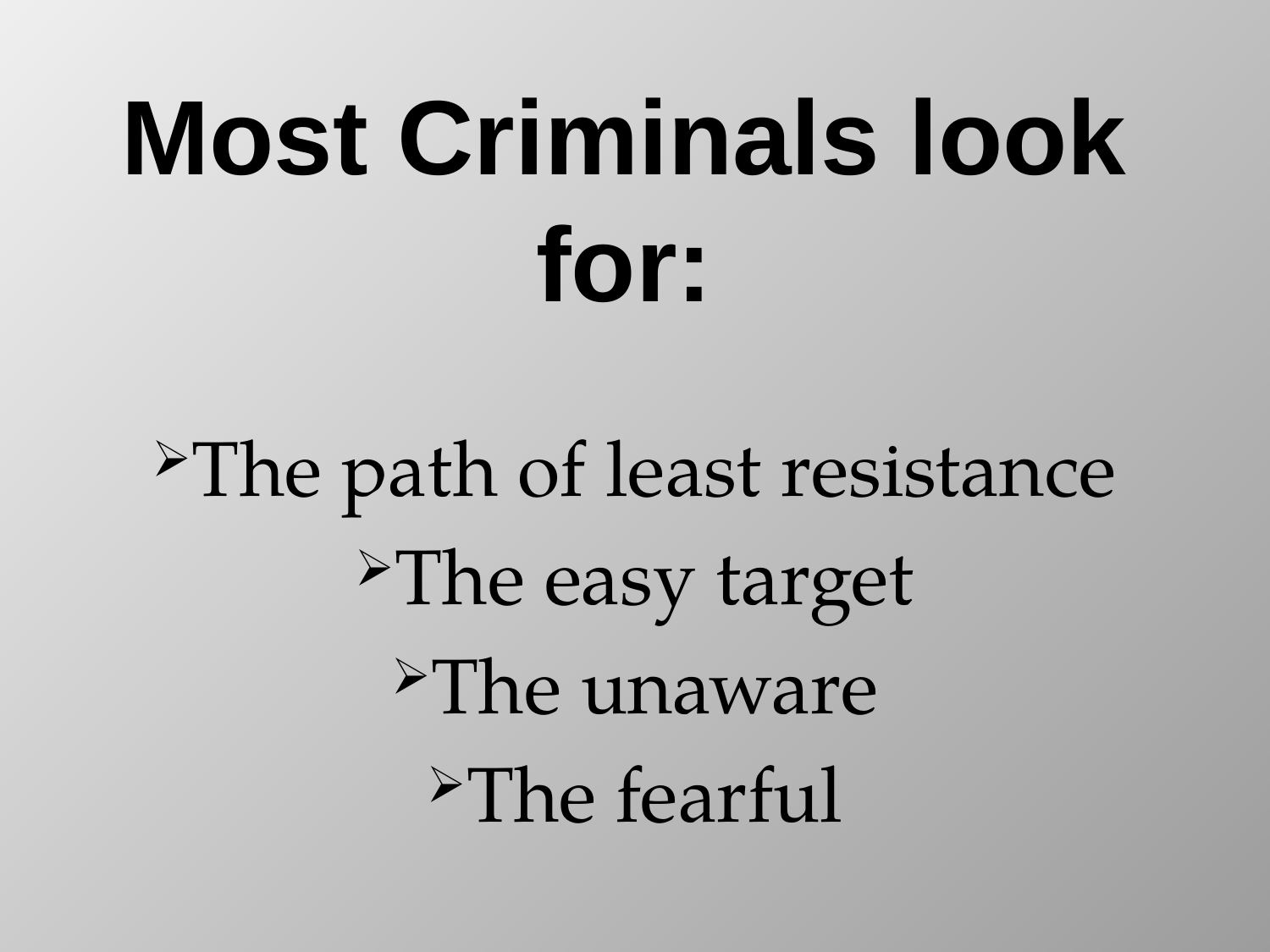

Most Criminals look for:
The path of least resistance
The easy target
The unaware
The fearful